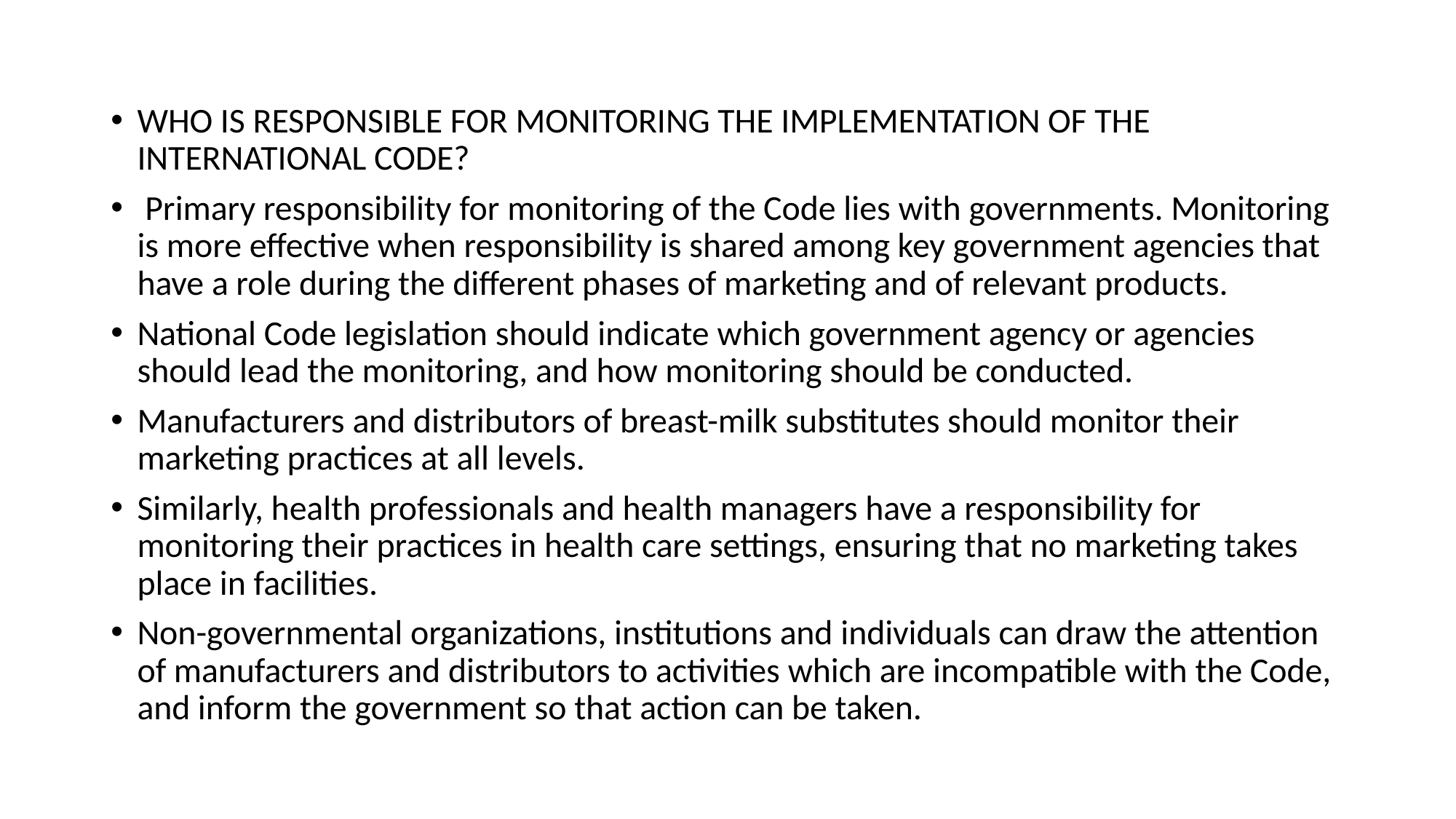

#
WHO IS RESPONSIBLE FOR MONITORING THE IMPLEMENTATION OF THE INTERNATIONAL CODE?
 Primary responsibility for monitoring of the Code lies with governments. Monitoring is more effective when responsibility is shared among key government agencies that have a role during the different phases of marketing and of relevant products.
National Code legislation should indicate which government agency or agencies should lead the monitoring, and how monitoring should be conducted.
Manufacturers and distributors of breast-milk substitutes should monitor their marketing practices at all levels.
Similarly, health professionals and health managers have a responsibility for monitoring their practices in health care settings, ensuring that no marketing takes place in facilities.
Non-governmental organizations, institutions and individuals can draw the attention of manufacturers and distributors to activities which are incompatible with the Code, and inform the government so that action can be taken.